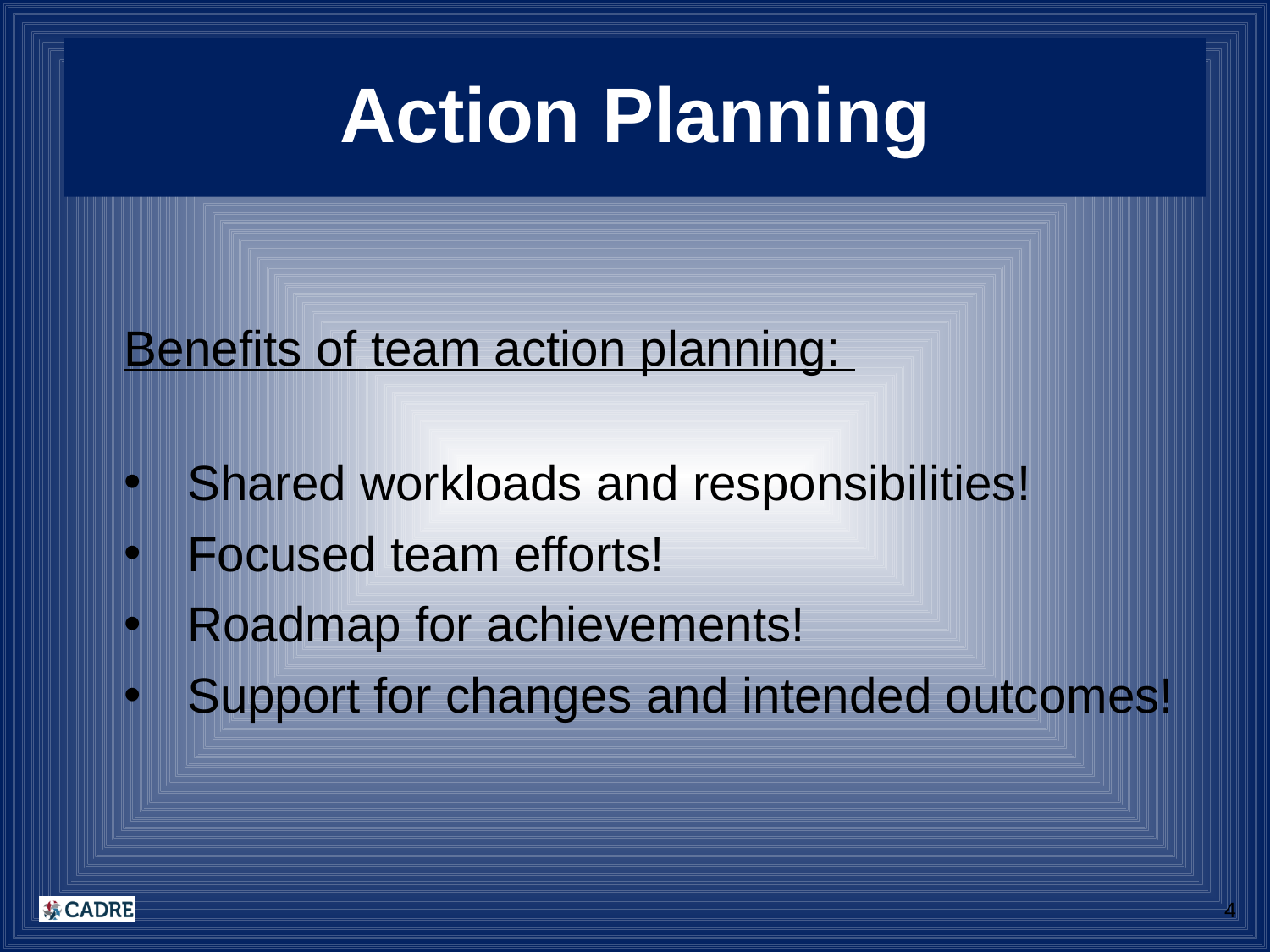

# Action Planning
Benefits of team action planning:

Shared workloads and responsibilities!
Focused team efforts!
Roadmap for achievements!
Support for changes and intended outcomes!

4